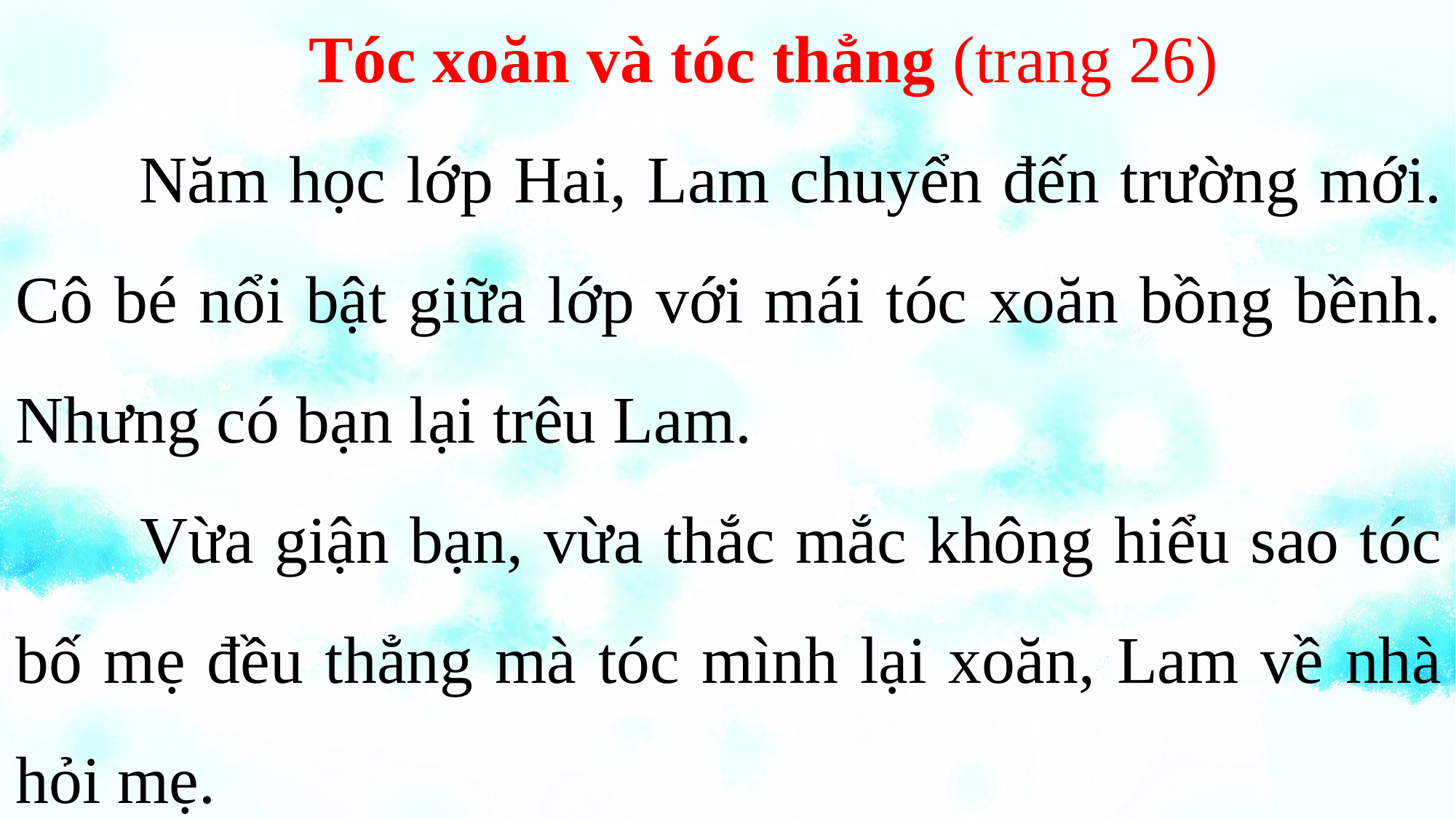

Tóc xoăn và tóc thẳng (trang 26)
      Năm học lớp Hai, Lam chuyển đến trường mới. Cô bé nổi bật giữa lớp với mái tóc xoăn bồng bềnh. Nhưng có bạn lại trêu Lam.
      Vừa giận bạn, vừa thắc mắc không hiểu sao tóc bố mẹ đều thẳng mà tóc mình lại xoăn, Lam về nhà hỏi mẹ.